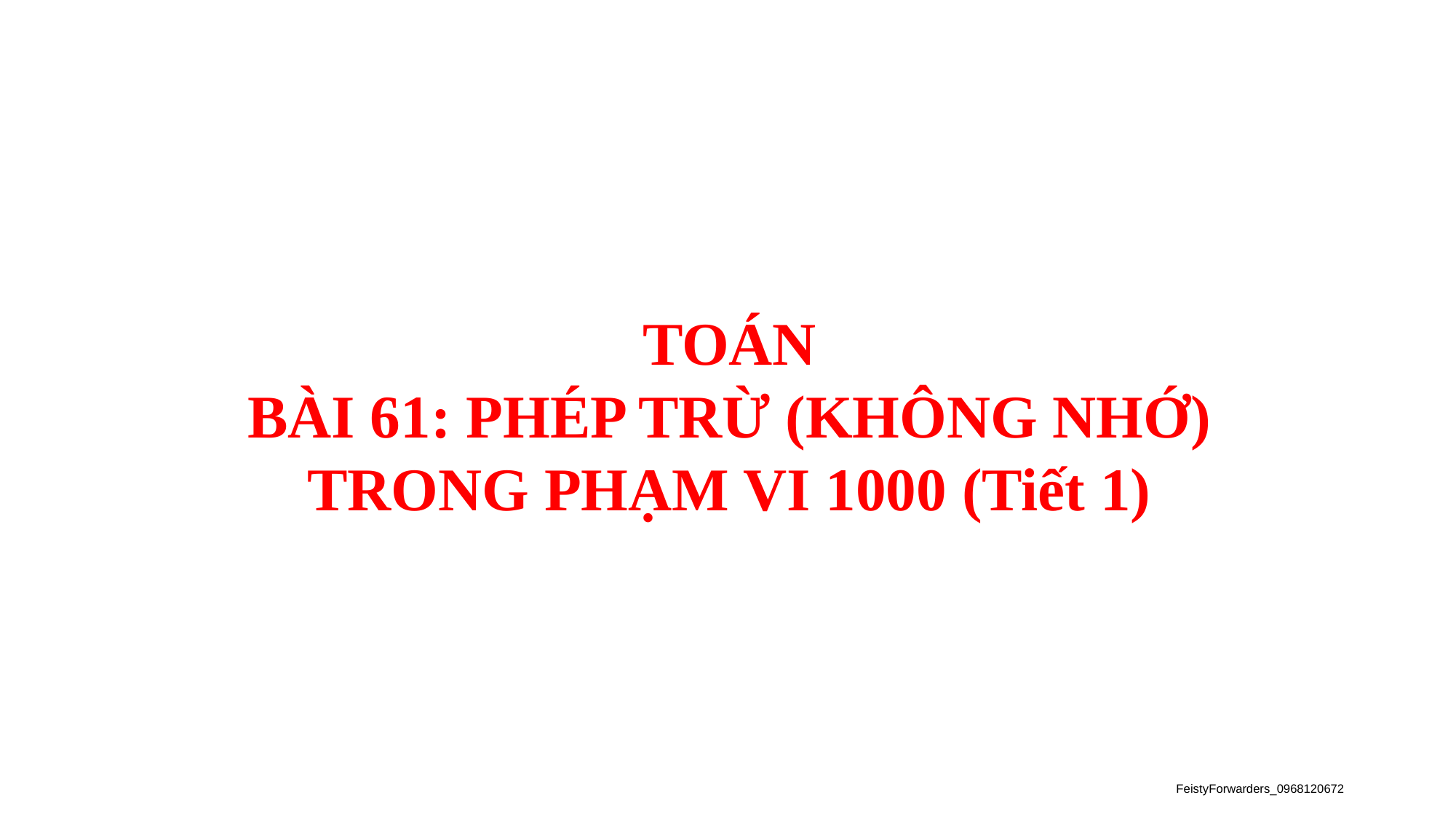

TOÁN
BÀI 61: PHÉP TRỪ (KHÔNG NHỚ) TRONG PHẠM VI 1000 (Tiết 1)